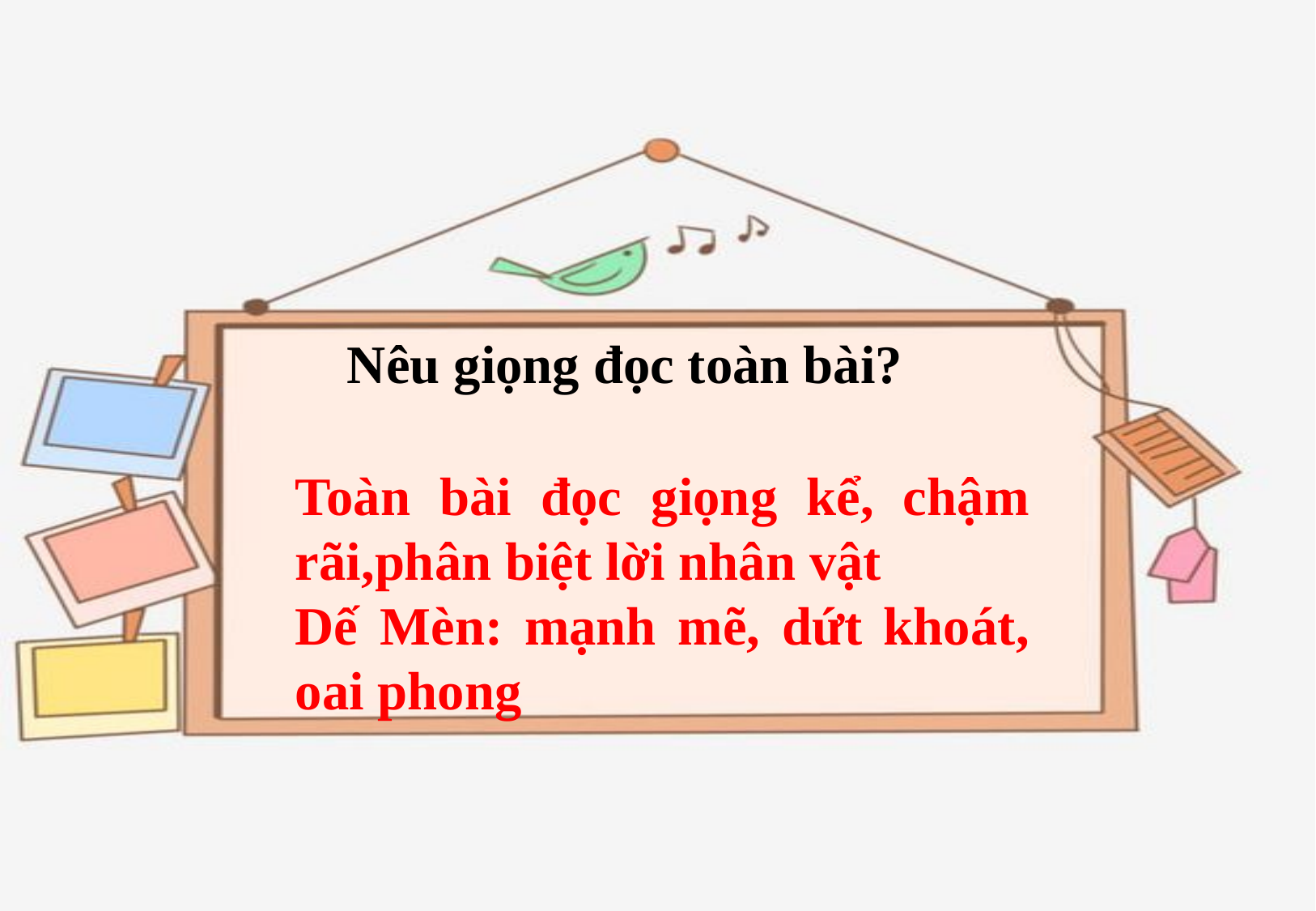

Nêu giọng đọc toàn bài?
Toàn bài đọc giọng kể, chậm rãi,phân biệt lời nhân vật
Dế Mèn: mạnh mẽ, dứt khoát, oai phong